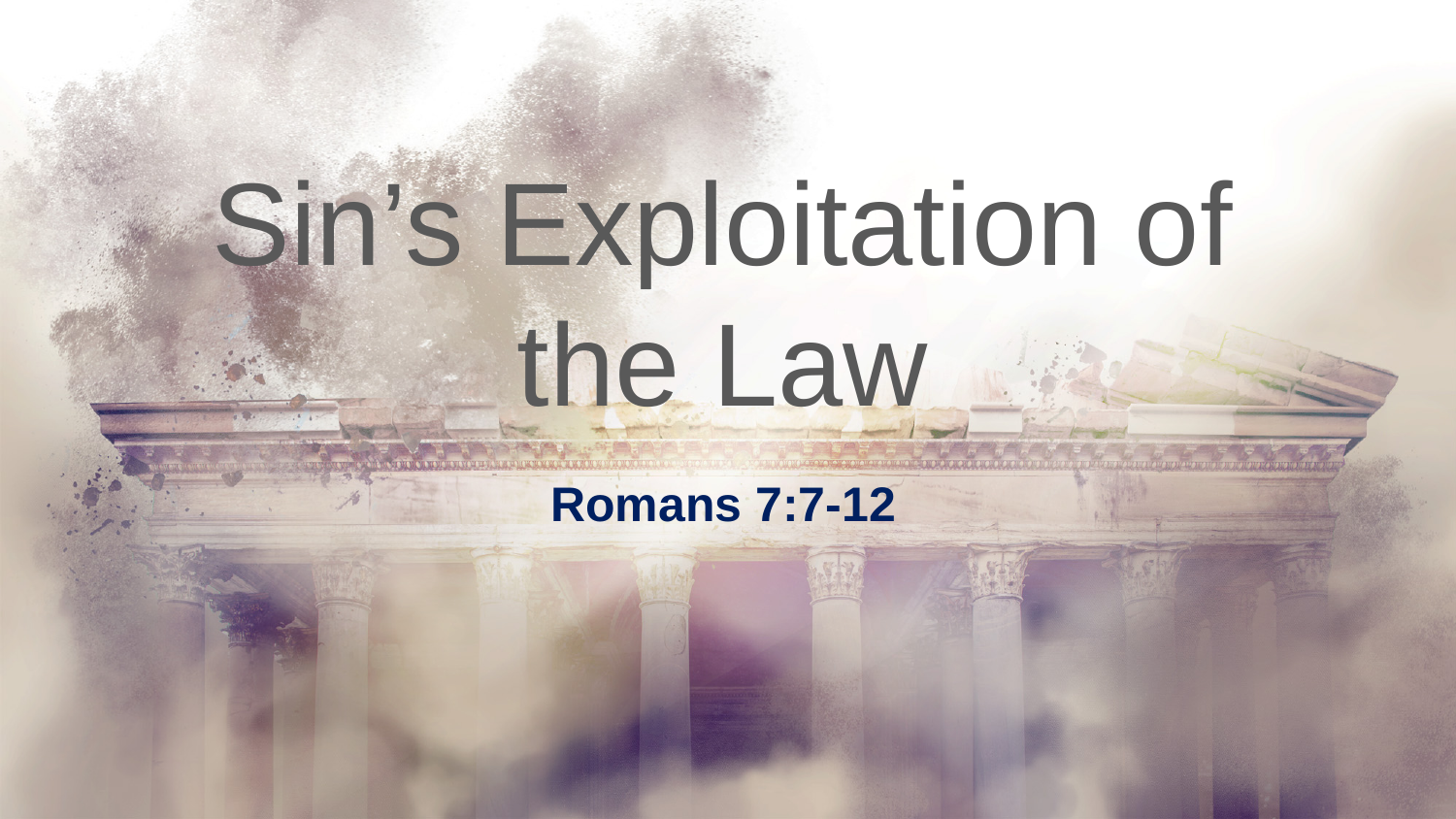

# Sin’s Exploitation of the Law
Romans 7:7-12